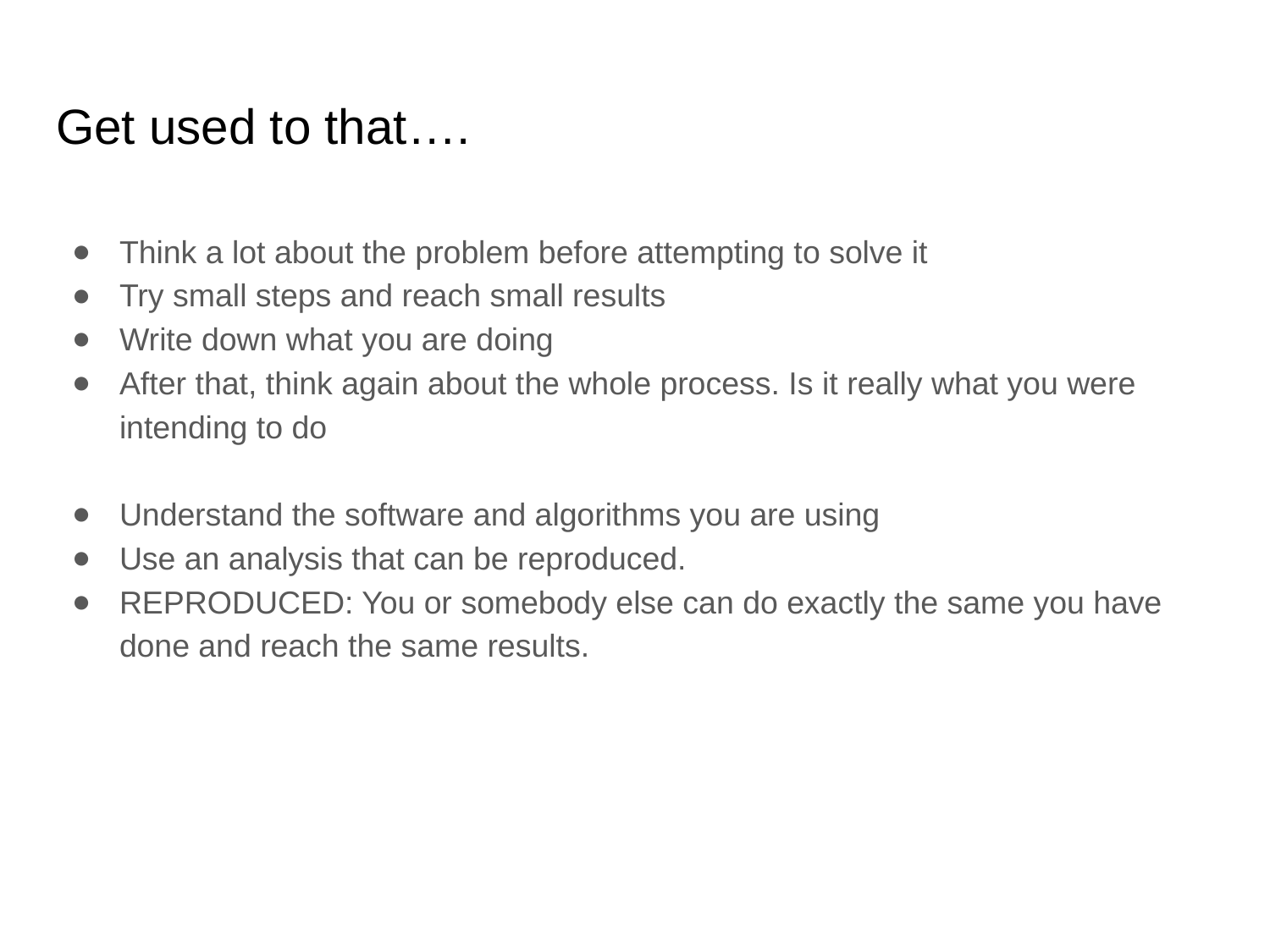

# Get used to that….
Think a lot about the problem before attempting to solve it
Try small steps and reach small results
Write down what you are doing
After that, think again about the whole process. Is it really what you were intending to do
Understand the software and algorithms you are using
Use an analysis that can be reproduced.
REPRODUCED: You or somebody else can do exactly the same you have done and reach the same results.